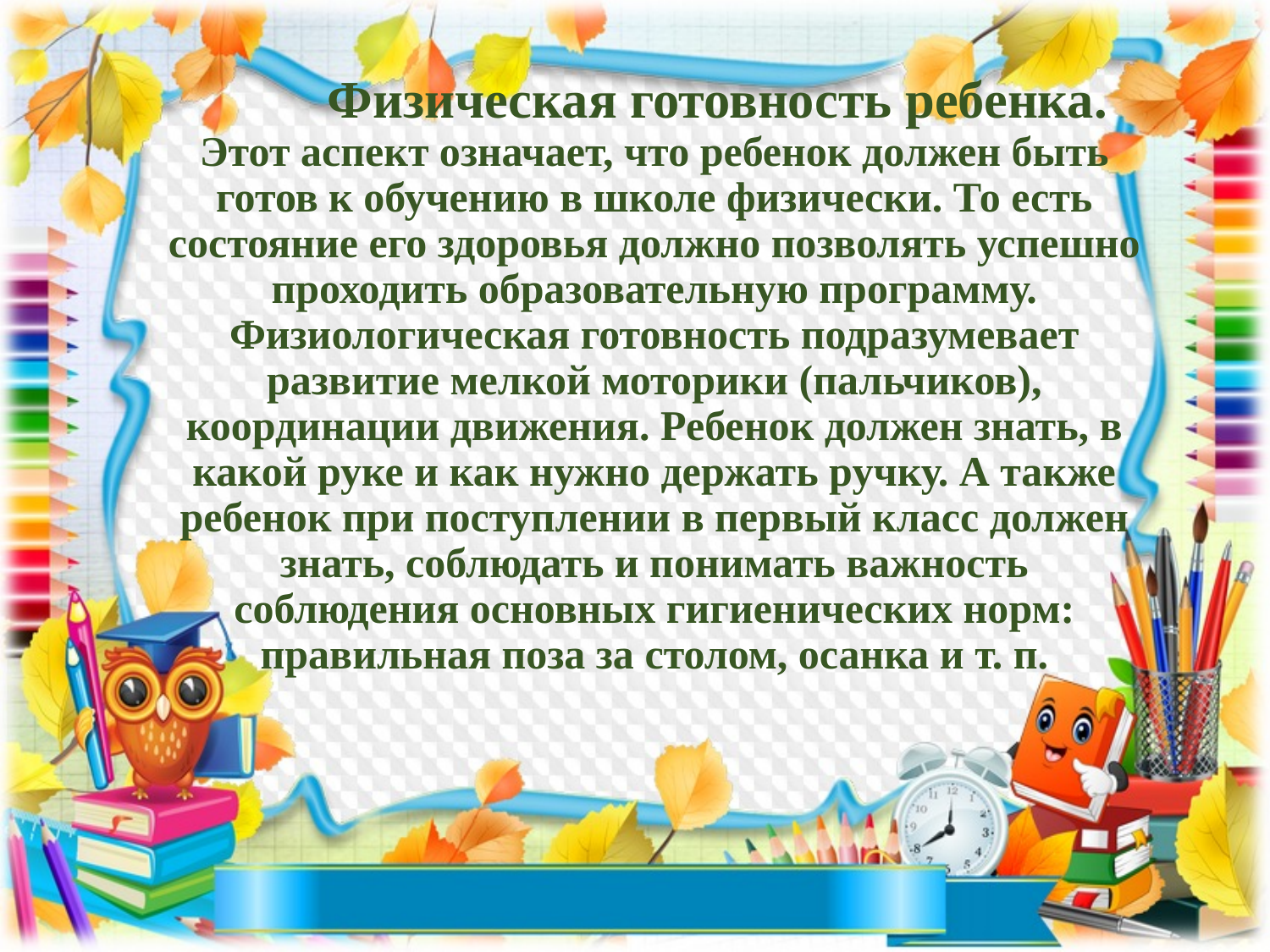

# Физическая готовность ребенка. Этот аспект означает, что ребенок должен быть готов к обучению в школе физически. То есть состояние его здоровья должно позволять успешно проходить образовательную программу. Физиологическая готовность подразумевает развитие мелкой моторики (пальчиков), координации движения. Ребенок должен знать, в какой руке и как нужно держать ручку. А также ребенок при поступлении в первый класс должен знать, соблюдать и понимать важность соблюдения основных гигиенических норм: правильная поза за столом, осанка и т. п.